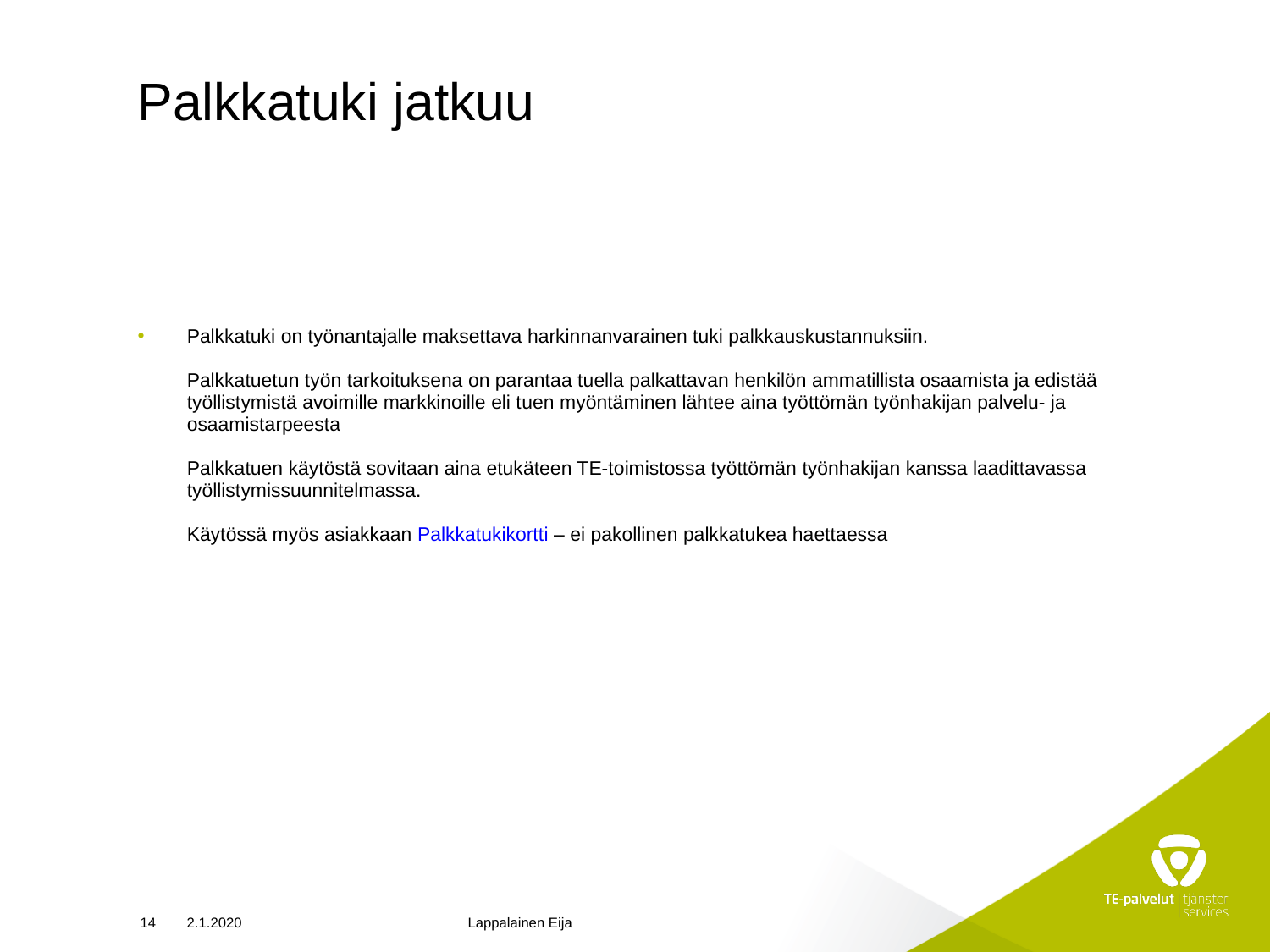

# Palkkatuki jatkuu

Palkkatuki on työnantajalle maksettava harkinnanvarainen tuki palkkauskustannuksiin.
Palkkatuetun työn tarkoituksena on parantaa tuella palkattavan henkilön ammatillista osaamista ja edistää työllistymistä avoimille markkinoille eli tuen myöntäminen lähtee aina työttömän työnhakijan palvelu- ja osaamistarpeesta
Palkkatuen käytöstä sovitaan aina etukäteen TE-toimistossa työttömän työnhakijan kanssa laadittavassa työllistymissuunnitelmassa.
Käytössä myös asiakkaan Palkkatukikortti – ei pakollinen palkkatukea haettaessa
14
2.1.2020
Lappalainen Eija